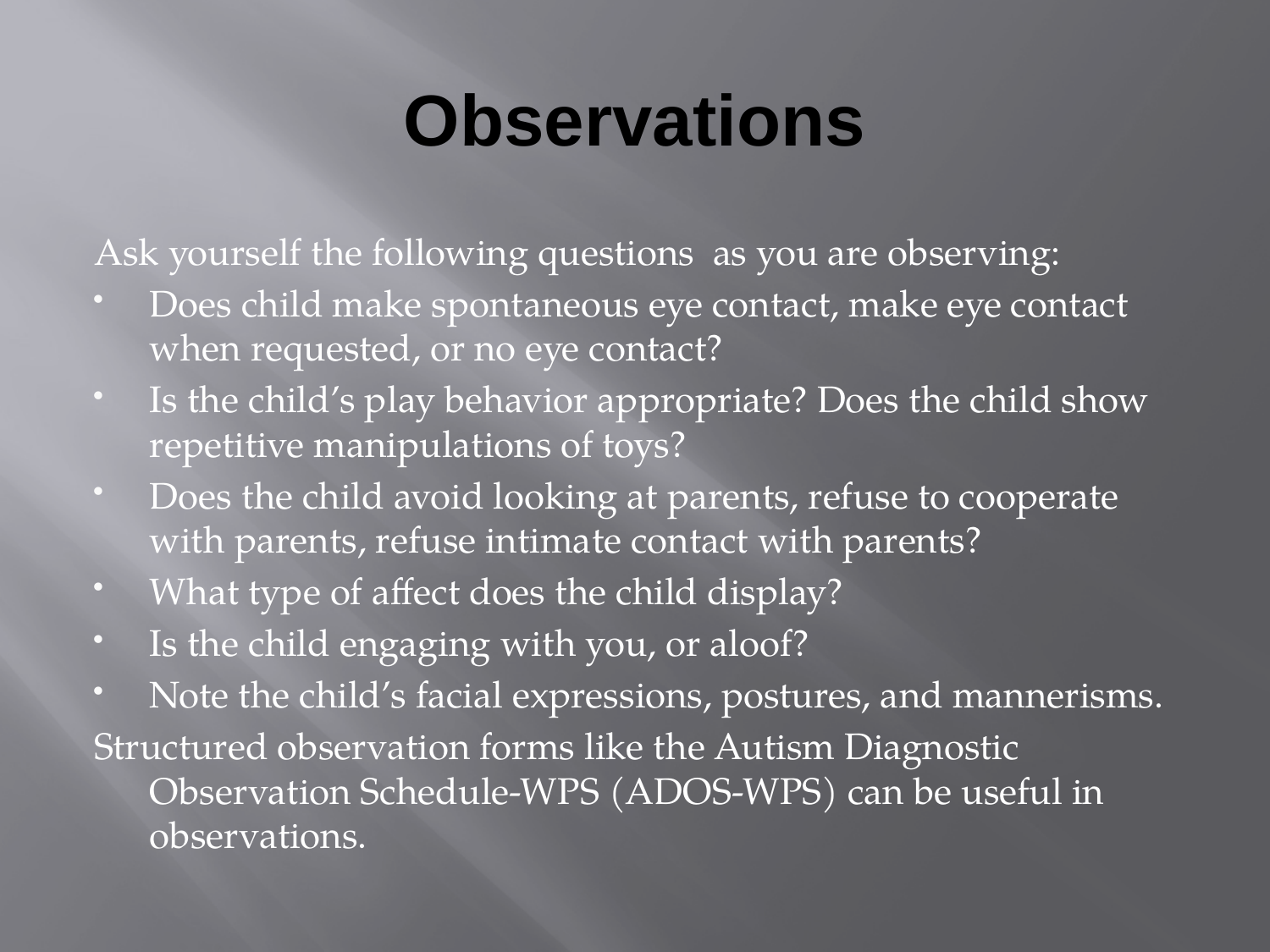

# Observations
Ask yourself the following questions  as you are observing:
Does child make spontaneous eye contact, make eye contact when requested, or no eye contact?
Is the child’s play behavior appropriate? Does the child show repetitive manipulations of toys?
Does the child avoid looking at parents, refuse to cooperate with parents, refuse intimate contact with parents?
What type of affect does the child display?
Is the child engaging with you, or aloof?
Note the child’s facial expressions, postures, and mannerisms.
Structured observation forms like the Autism Diagnostic Observation Schedule-WPS (ADOS-WPS) can be useful in observations.